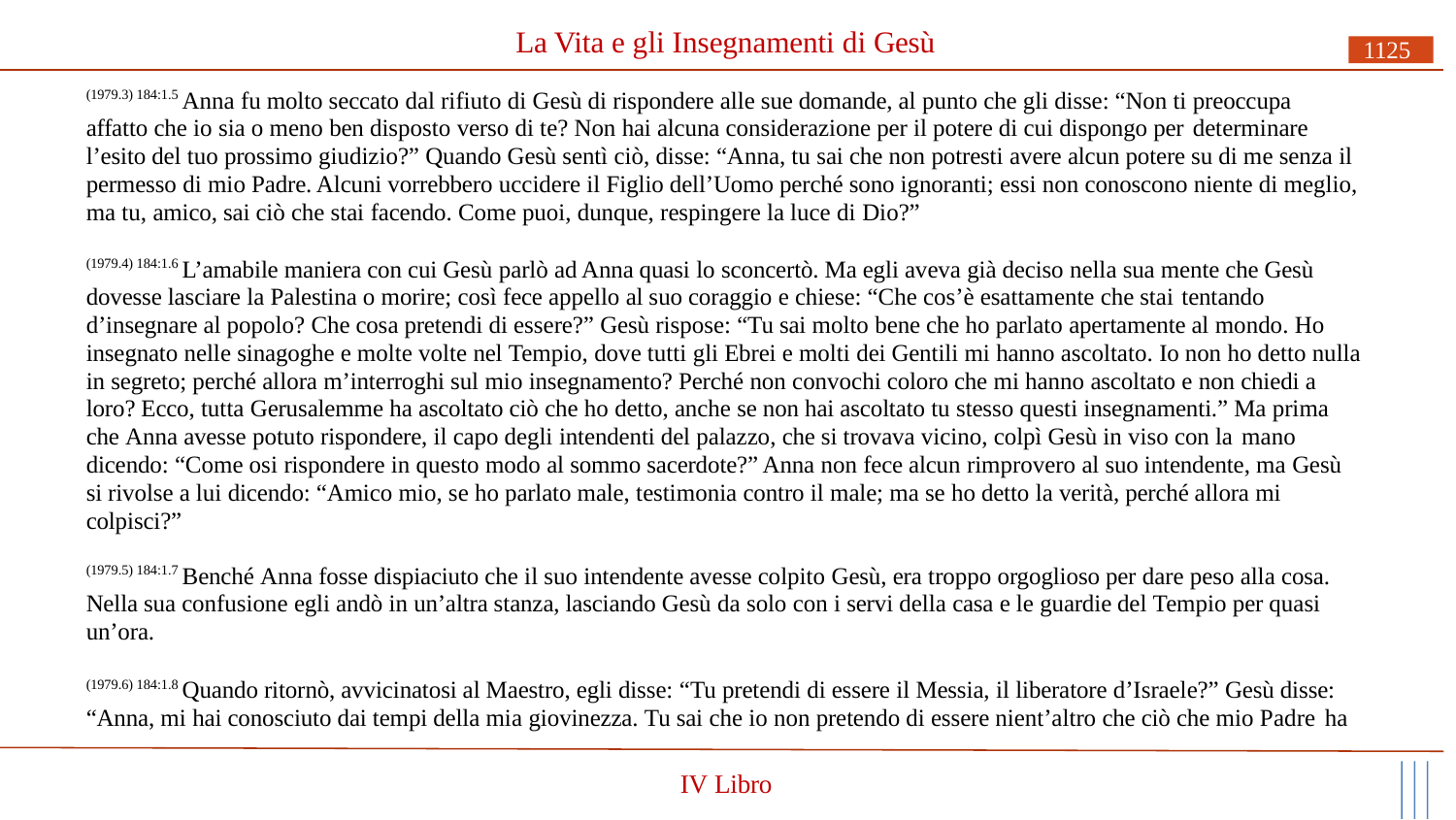

# La Vita e gli Insegnamenti di Gesù
1125

(1979.3) 184:1.5 Anna fu molto seccato dal rifiuto di Gesù di rispondere alle sue domande, al punto che gli disse: “Non ti preoccupa  affatto che io sia o meno ben disposto verso di te? Non hai alcuna considerazione per il potere di cui dispongo per determinare
l’esito del tuo prossimo giudizio?” Quando Gesù sentì ciò, disse: “Anna, tu sai che non potresti avere alcun potere su di me senza il  permesso di mio Padre. Alcuni vorrebbero uccidere il Figlio dell’Uomo perché sono ignoranti; essi non conoscono niente di meglio,  ma tu, amico, sai ciò che stai facendo. Come puoi, dunque, respingere la luce di Dio?”

(1979.4) 184:1.6 L’amabile maniera con cui Gesù parlò ad Anna quasi lo sconcertò. Ma egli aveva già deciso nella sua mente che Gesù  dovesse lasciare la Palestina o morire; così fece appello al suo coraggio e chiese: “Che cos’è esattamente che stai tentando
d’insegnare al popolo? Che cosa pretendi di essere?” Gesù rispose: “Tu sai molto bene che ho parlato apertamente al mondo. Ho  insegnato nelle sinagoghe e molte volte nel Tempio, dove tutti gli Ebrei e molti dei Gentili mi hanno ascoltato. Io non ho detto nulla  in segreto; perché allora m’interroghi sul mio insegnamento? Perché non convochi coloro che mi hanno ascoltato e non chiedi a  loro? Ecco, tutta Gerusalemme ha ascoltato ciò che ho detto, anche se non hai ascoltato tu stesso questi insegnamenti.” Ma prima  che Anna avesse potuto rispondere, il capo degli intendenti del palazzo, che si trovava vicino, colpì Gesù in viso con la mano
dicendo: “Come osi rispondere in questo modo al sommo sacerdote?” Anna non fece alcun rimprovero al suo intendente, ma Gesù  si rivolse a lui dicendo: “Amico mio, se ho parlato male, testimonia contro il male; ma se ho detto la verità, perché allora mi  colpisci?”

(1979.5) 184:1.7 Benché Anna fosse dispiaciuto che il suo intendente avesse colpito Gesù, era troppo orgoglioso per dare peso alla cosa.  Nella sua confusione egli andò in un’altra stanza, lasciando Gesù da solo con i servi della casa e le guardie del Tempio per quasi  un’ora.

(1979.6) 184:1.8 Quando ritornò, avvicinatosi al Maestro, egli disse: “Tu pretendi di essere il Messia, il liberatore d’Israele?” Gesù disse:  “Anna, mi hai conosciuto dai tempi della mia giovinezza. Tu sai che io non pretendo di essere nient’altro che ciò che mio Padre ha

IV Libro